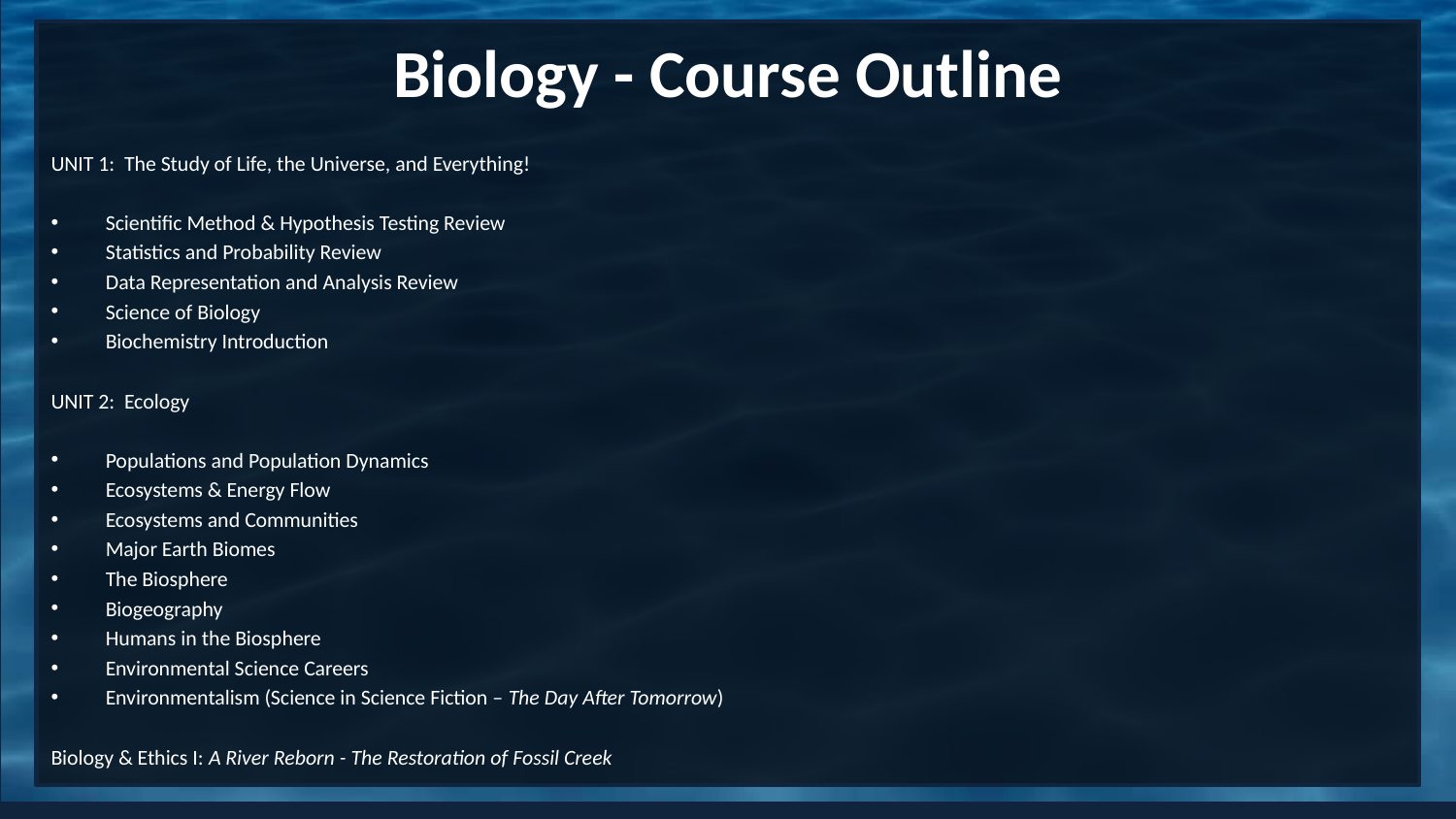

# Biology - Course Outline
UNIT 1:  The Study of Life, the Universe, and Everything!

Scientific Method & Hypothesis Testing Review
Statistics and Probability Review
Data Representation and Analysis Review
Science of Biology
Biochemistry Introduction

UNIT 2:  Ecology

Populations and Population Dynamics
Ecosystems & Energy Flow
Ecosystems and Communities
Major Earth Biomes
The Biosphere
Biogeography
Humans in the Biosphere
Environmental Science Careers
Environmentalism (Science in Science Fiction – The Day After Tomorrow)

Biology & Ethics I: A River Reborn - The Restoration of Fossil Creek